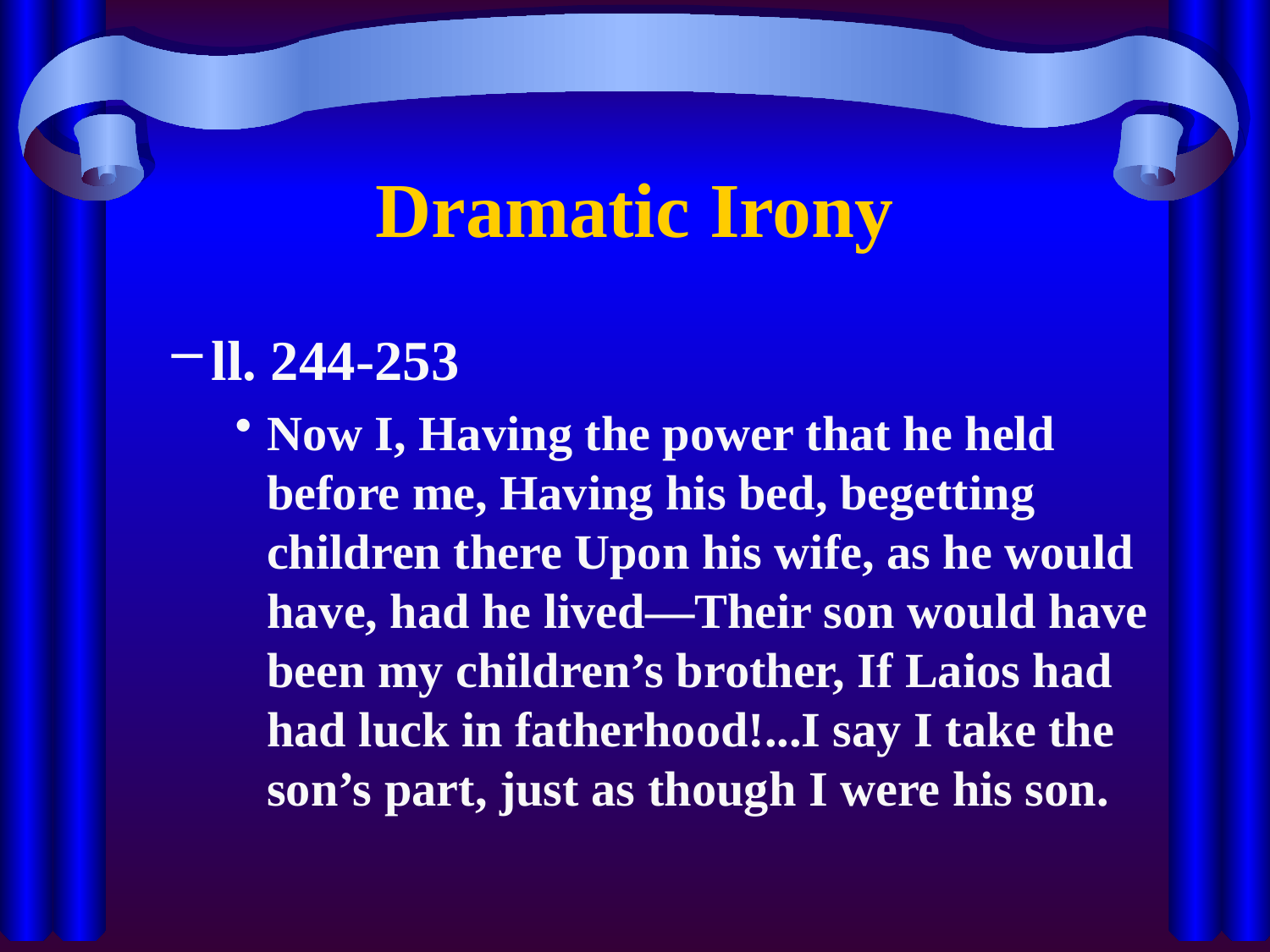

# Dramatic Irony
ll. 244-253
Now I, Having the power that he held before me, Having his bed, begetting children there Upon his wife, as he would have, had he lived—Their son would have been my children’s brother, If Laios had had luck in fatherhood!...I say I take the son’s part, just as though I were his son.